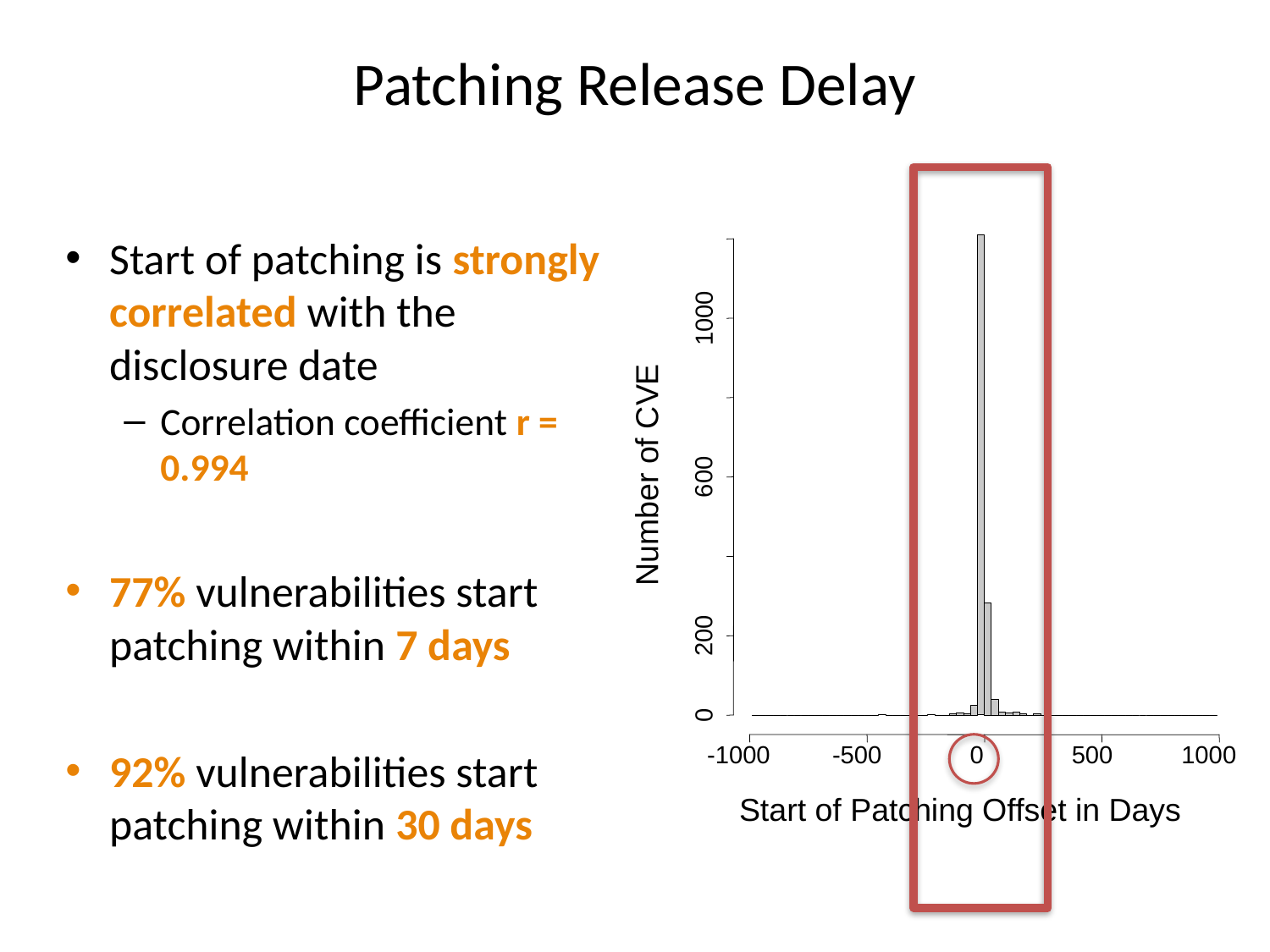

# Patching Release Delay

Start of patching is strongly correlated with the disclosure date
Correlation coefficient r = 0.994

77% vulnerabilities start patching within 7 days

92% vulnerabilities start patching within 30 days

1000

Number of CVE
600

200

0

-1000
-500
0
500
1000
Start of Patching Offset in Days

14